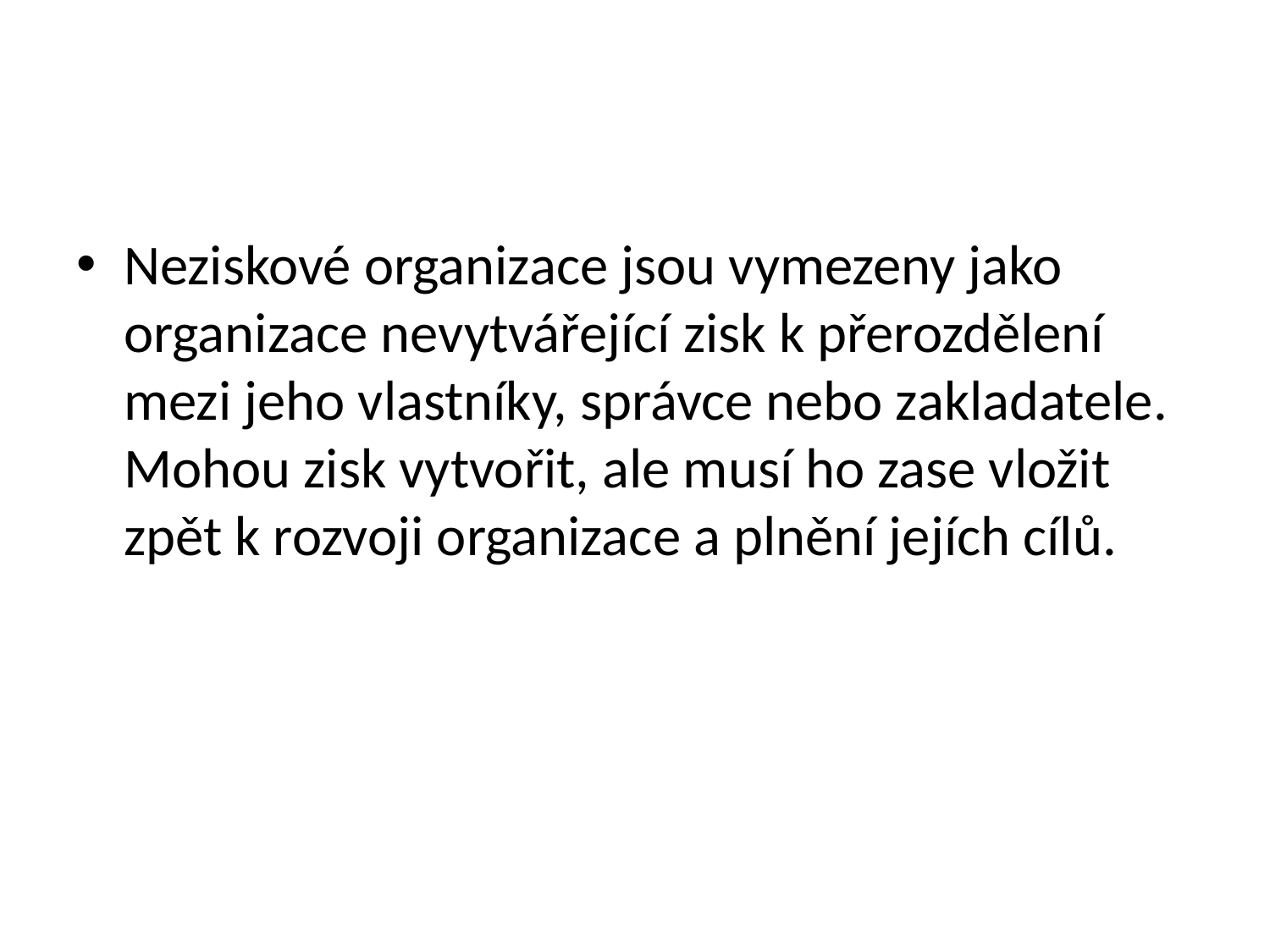

#
Neziskové organizace jsou vymezeny jako organizace nevytvářející zisk k přerozdělení mezi jeho vlastníky, správce nebo zakladatele. Mohou zisk vytvořit, ale musí ho zase vložit zpět k rozvoji organizace a plnění jejích cílů.